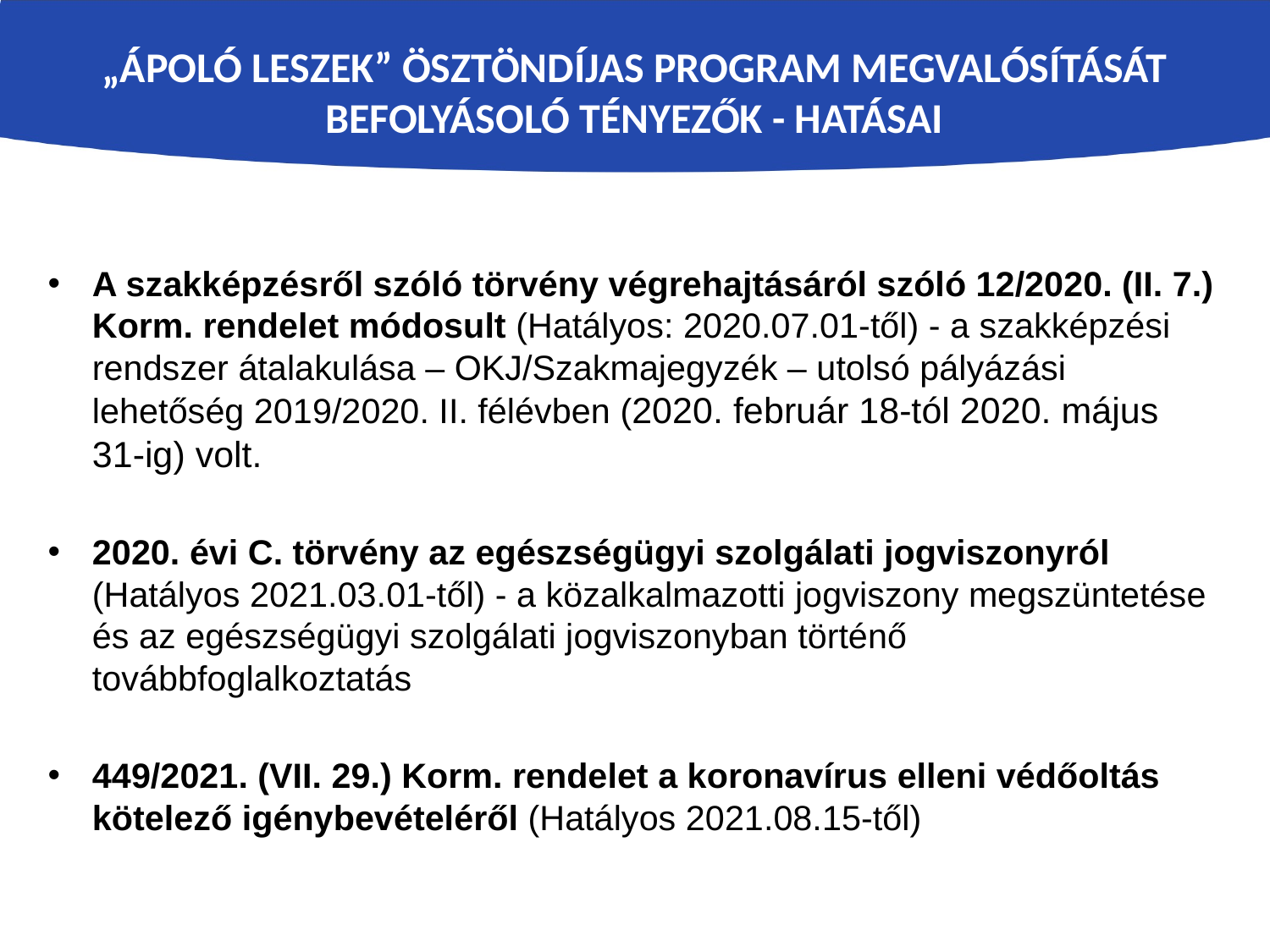

# „Ápoló leszek” ösztöndíjas program MEGVALÓSÍTÁSÁT BEFOLYÁSOLÓ TÉNYEZŐK - HATÁSAI

A szakképzésről szóló törvény végrehajtásáról szóló 12/2020. (II. 7.) Korm. rendelet módosult (Hatályos: 2020.07.01-től) - a szakképzési rendszer átalakulása – OKJ/Szakmajegyzék – utolsó pályázási lehetőség 2019/2020. II. félévben (2020. február 18-tól 2020. május 31-ig) volt.

2020. évi C. törvény az egészségügyi szolgálati jogviszonyról (Hatályos 2021.03.01-től) - a közalkalmazotti jogviszony megszüntetése és az egészségügyi szolgálati jogviszonyban történő továbbfoglalkoztatás

449/2021. (VII. 29.) Korm. rendelet a koronavírus elleni védőoltás kötelező igénybevételéről (Hatályos 2021.08.15-től)